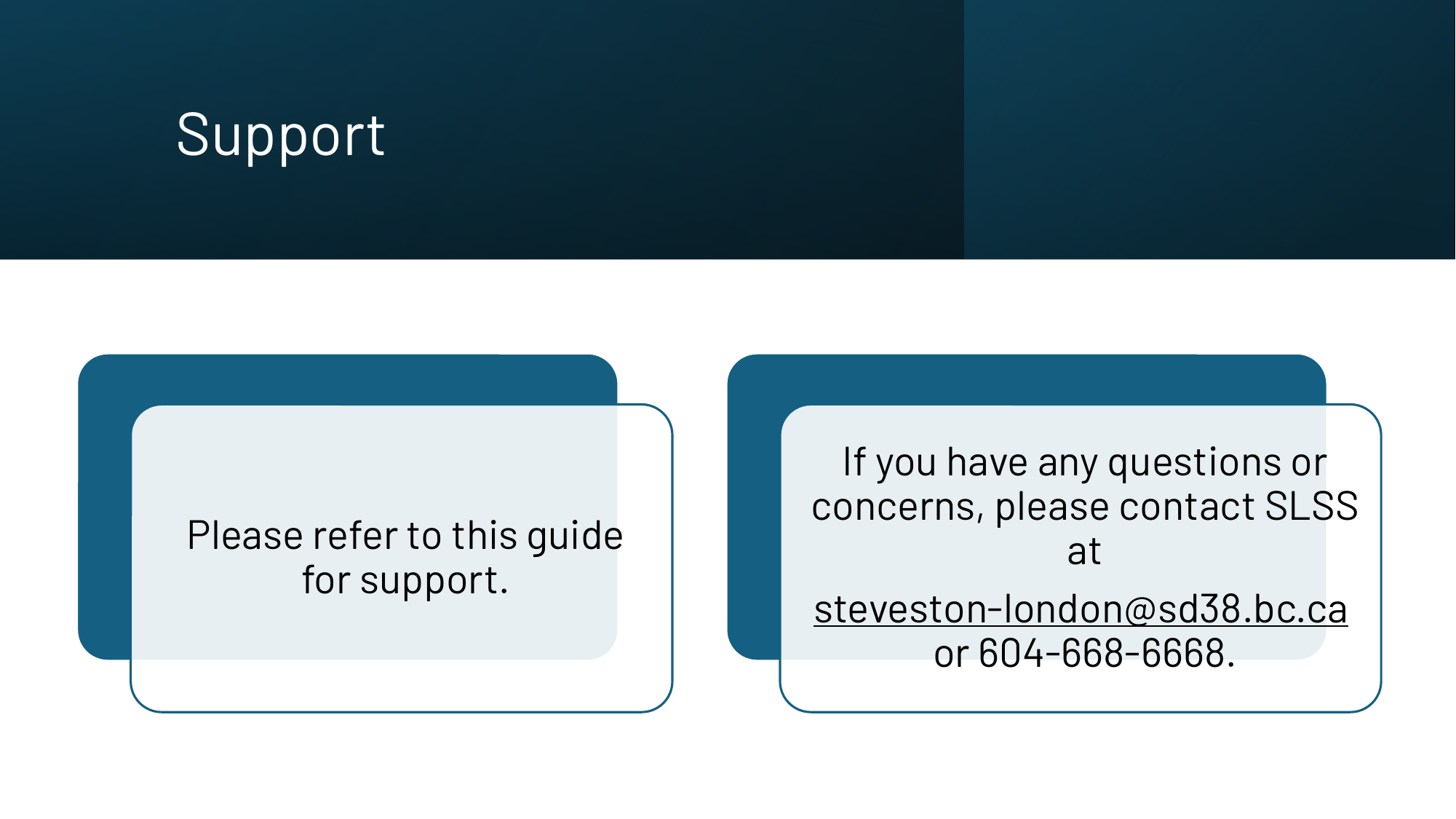

# Support
Please refer to this guide for support.
If you have any questions or concerns, please contact SLSS at
steveston-london@sd38.bc.ca  or 604-668-6668.